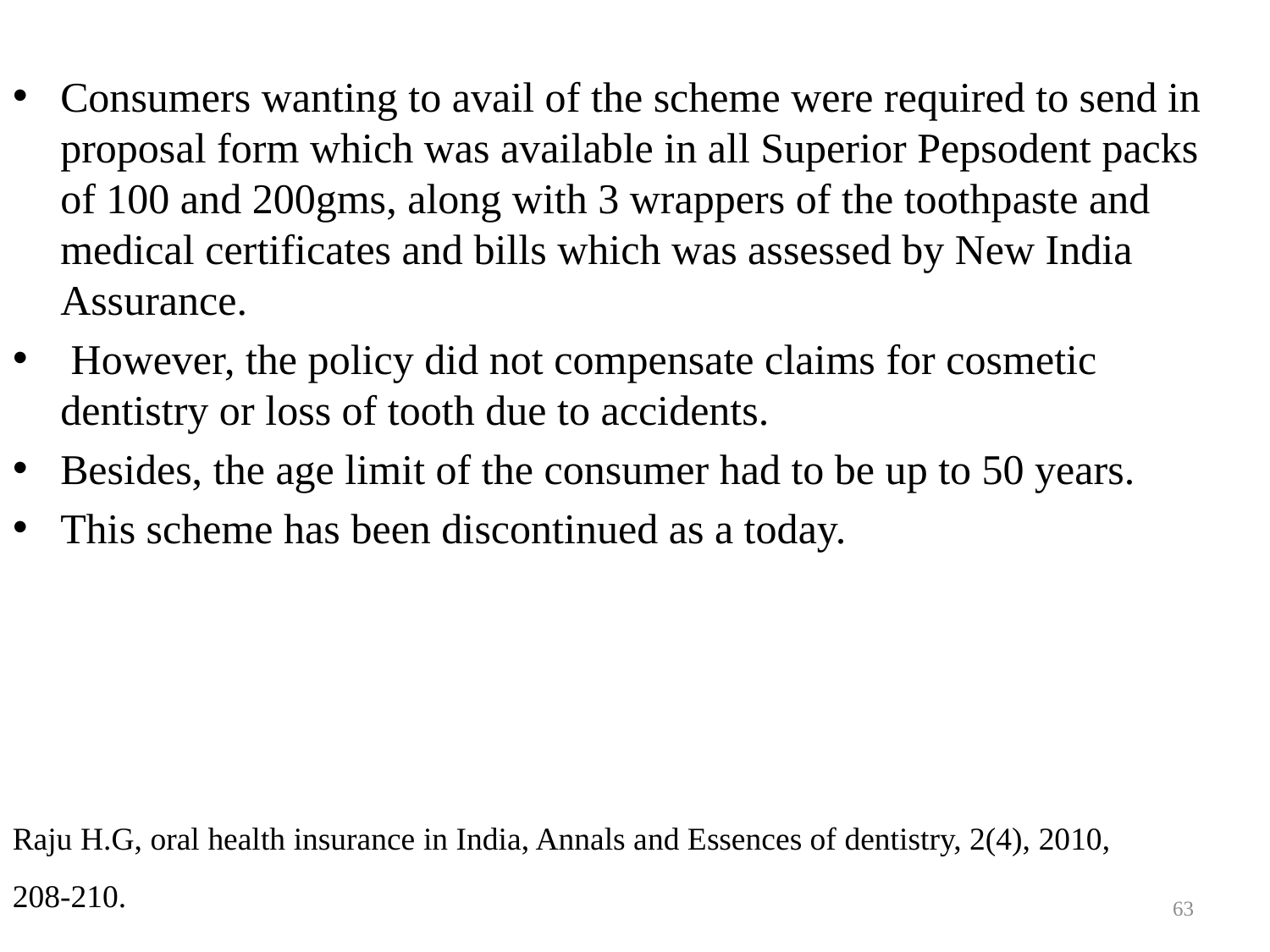

Consumers wanting to avail of the scheme were required to send in proposal form which was available in all Superior Pepsodent packs of 100 and 200gms, along with 3 wrappers of the toothpaste and medical certificates and bills which was assessed by New India Assurance.
 However, the policy did not compensate claims for cosmetic dentistry or loss of tooth due to accidents.
Besides, the age limit of the consumer had to be up to 50 years.
This scheme has been discontinued as a today.
Raju H.G, oral health insurance in India, Annals and Essences of dentistry, 2(4), 2010, 208-210.
63